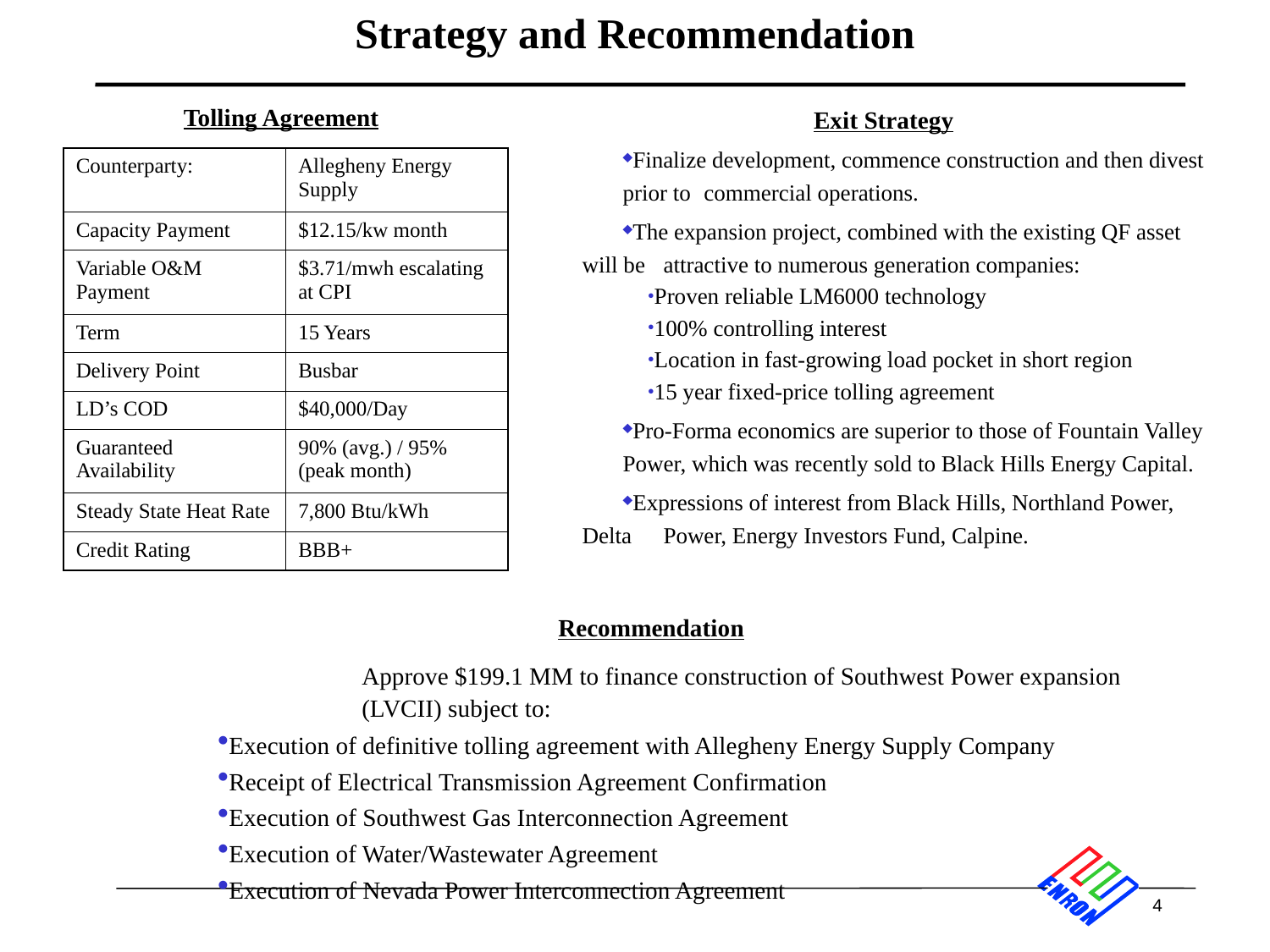

Strategy and Recommendation

Tolling Agreement
Exit Strategy
Finalize development, commence construction and then divest 	prior to 	commercial operations.
The expansion project, combined with the existing QF asset will be 	attractive to numerous generation companies:
Proven reliable LM6000 technology
100% controlling interest
Location in fast-growing load pocket in short region
15 year fixed-price tolling agreement
Pro-Forma economics are superior to those of Fountain Valley 	Power, which was recently sold to Black Hills Energy Capital.
Expressions of interest from Black Hills, Northland Power, Delta 	Power, Energy Investors Fund, Calpine.
| Counterparty: | Allegheny Energy Supply |
| --- | --- |
| Capacity Payment | $12.15/kw month |
| Variable O&M Payment | $3.71/mwh escalating at CPI |
| Term | 15 Years |
| Delivery Point | Busbar |
| LD’s COD | $40,000/Day |
| Guaranteed Availability | 90% (avg.) / 95% (peak month) |
| Steady State Heat Rate | 7,800 Btu/kWh |
| Credit Rating | BBB+ |
                                Recommendation
Approve $199.1 MM to finance construction of Southwest Power expansion (LVCII) subject to:
Execution of definitive tolling agreement with Allegheny Energy Supply Company
Receipt of Electrical Transmission Agreement Confirmation
Execution of Southwest Gas Interconnection Agreement
Execution of Water/Wastewater Agreement
Execution of Nevada Power Interconnection Agreement

4